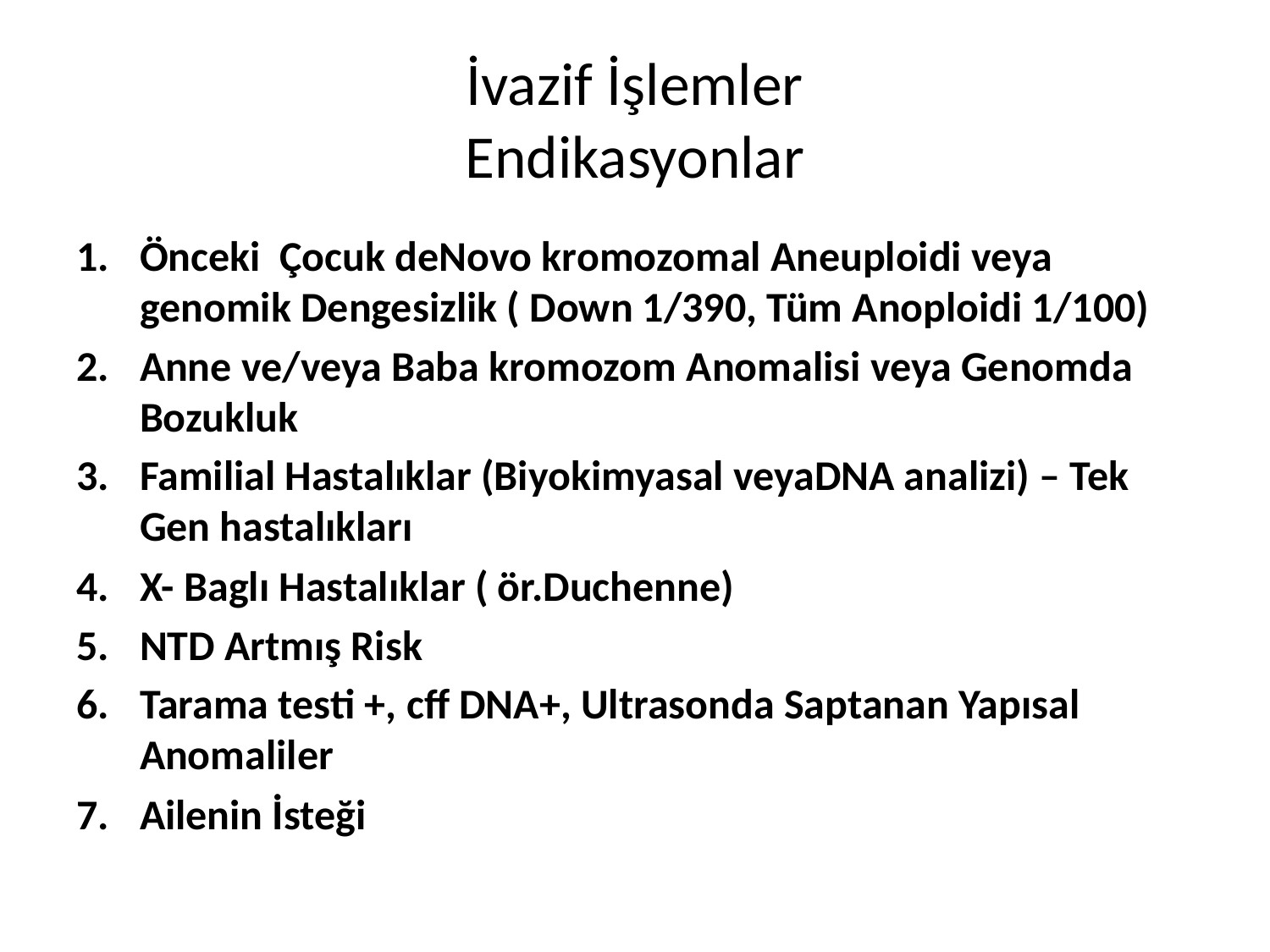

# İvazif İşlemler Endikasyonlar
Önceki  Çocuk deNovo kromozomal Aneuploidi veya genomik Dengesizlik ( Down 1/390, Tüm Anoploidi 1/100)
Anne ve/veya Baba kromozom Anomalisi veya Genomda Bozukluk
Familial Hastalıklar (Biyokimyasal veyaDNA analizi) – Tek Gen hastalıkları
X- Baglı Hastalıklar ( ör.Duchenne)
NTD Artmış Risk
Tarama testi +, cff DNA+, Ultrasonda Saptanan Yapısal Anomaliler
Ailenin İsteği